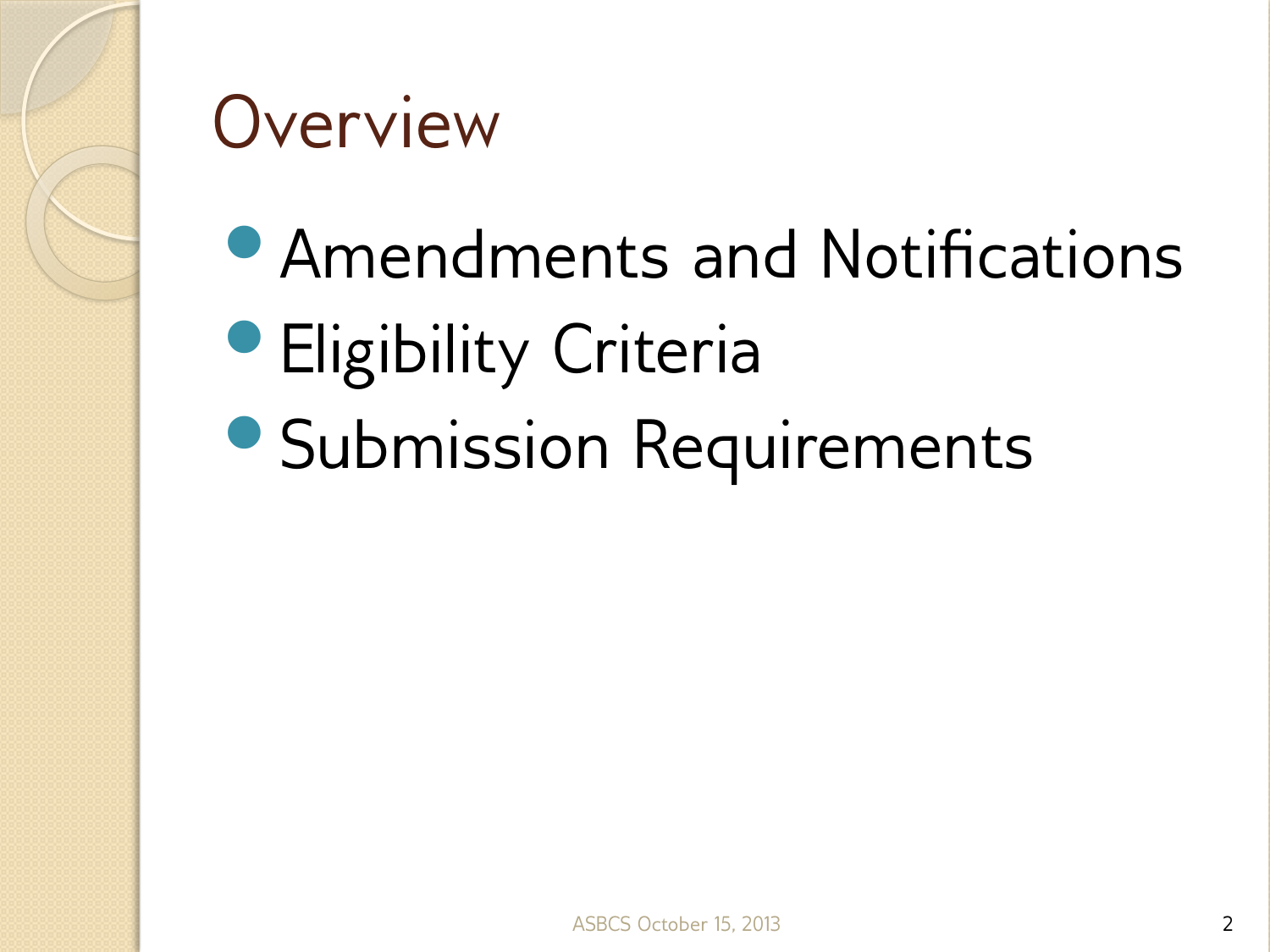

# Overview
Amendments and Notifications
Eligibility Criteria
Submission Requirements
ASBCS October 15, 2013
2